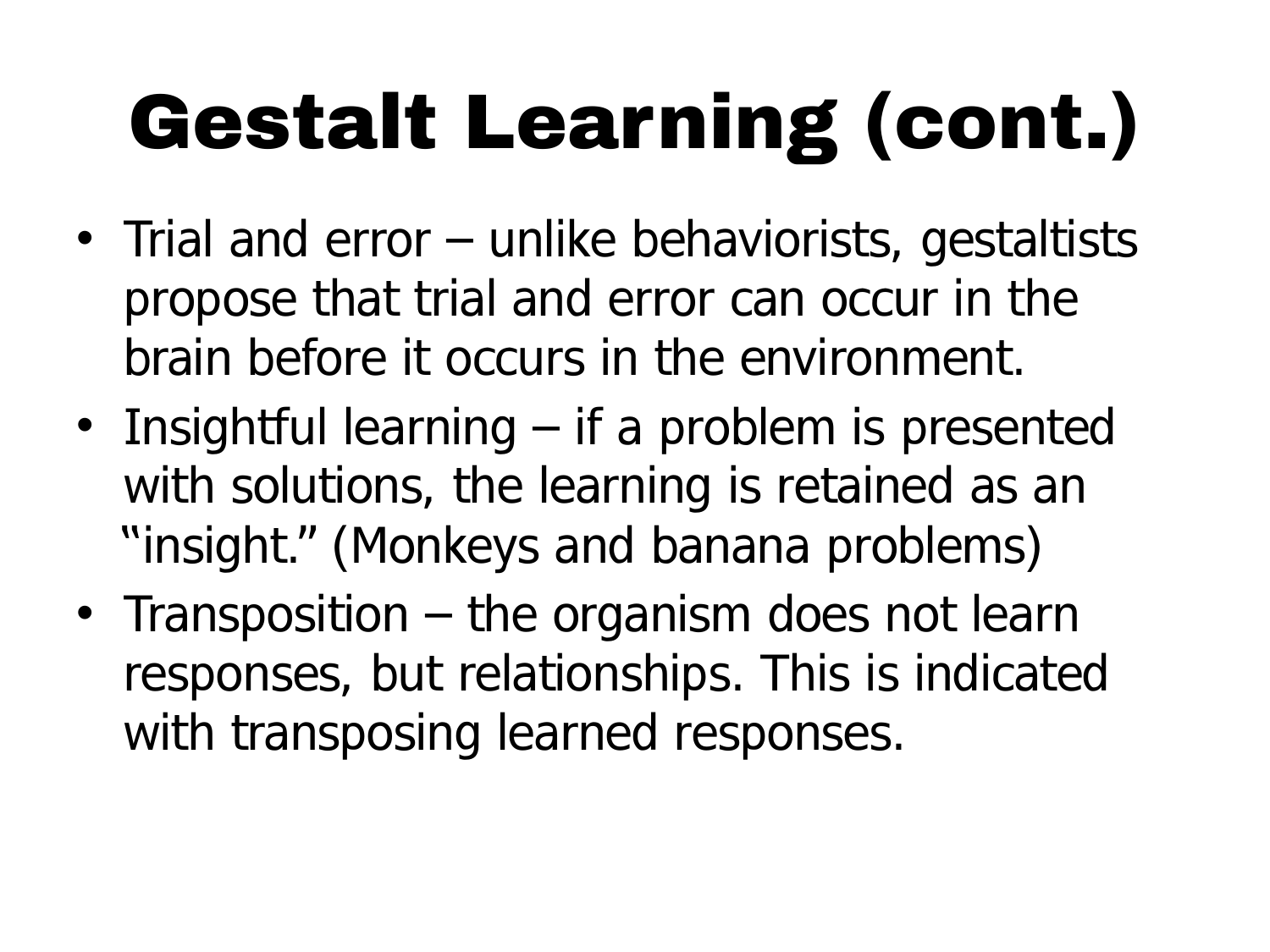

# Gestalt Learning (cont.)
Trial and error – unlike behaviorists, gestaltists propose that trial and error can occur in the brain before it occurs in the environment.
Insightful learning – if a problem is presented with solutions, the learning is retained as an “insight.” (Monkeys and banana problems)
Transposition – the organism does not learn responses, but relationships. This is indicated with transposing learned responses.